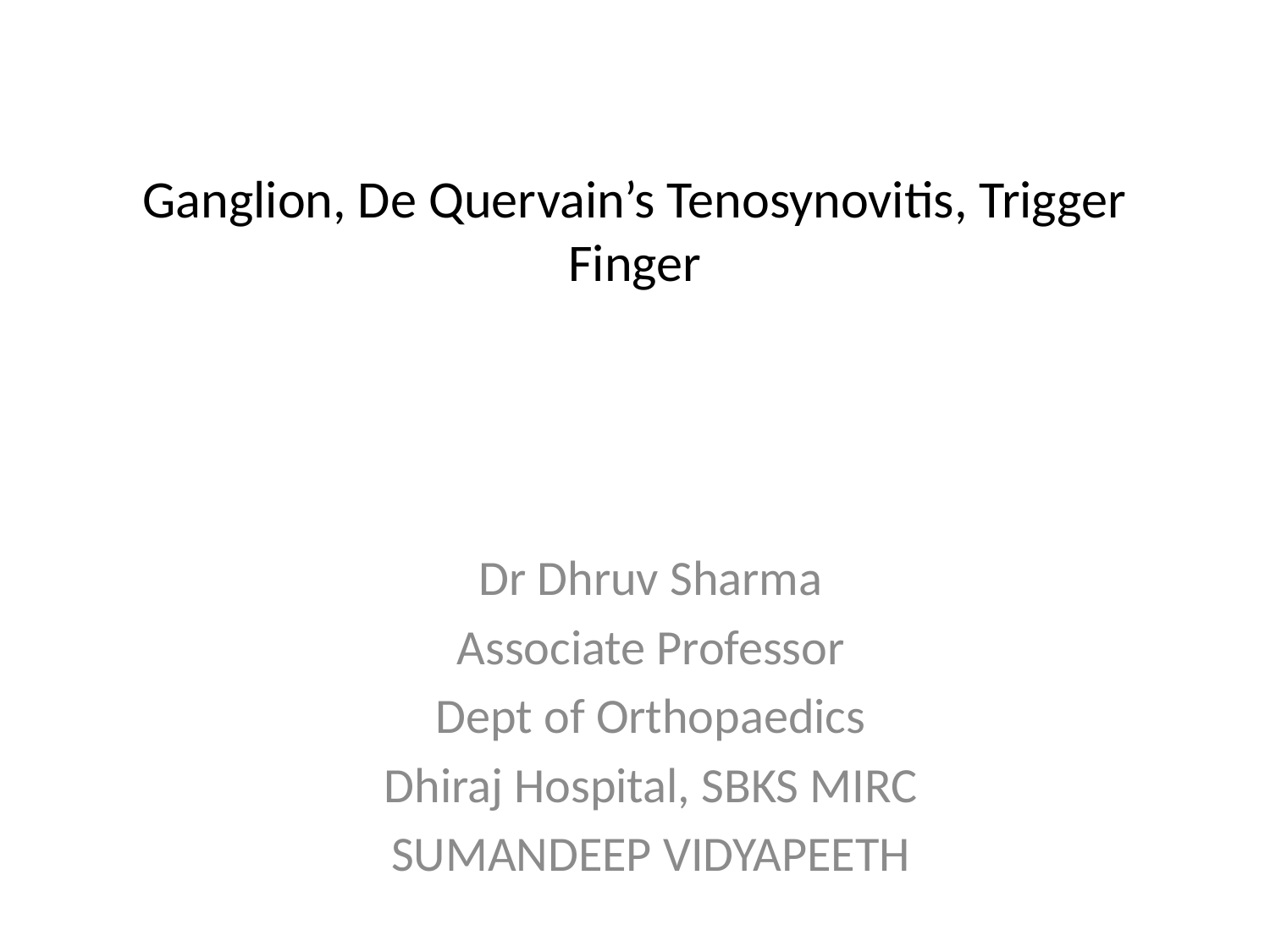

# Ganglion, De Quervain’s Tenosynovitis, Trigger Finger
Dr Dhruv Sharma
Associate Professor
Dept of Orthopaedics
Dhiraj Hospital, SBKS MIRC
SUMANDEEP VIDYAPEETH